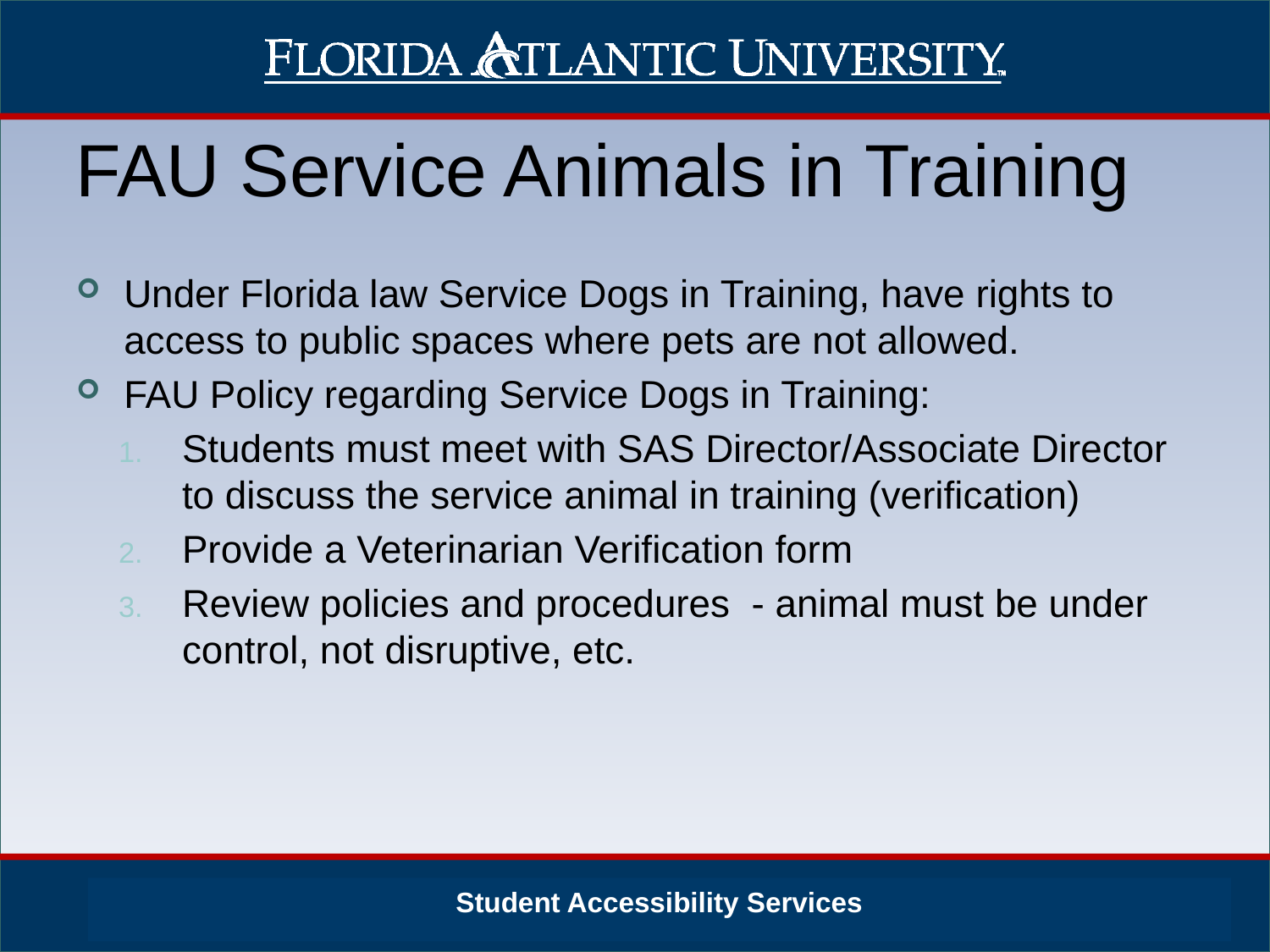

# FAU Service Animals in Training
Under Florida law Service Dogs in Training, have rights to access to public spaces where pets are not allowed.
FAU Policy regarding Service Dogs in Training:
Students must meet with SAS Director/Associate Director to discuss the service animal in training (verification)
Provide a Veterinarian Verification form
Review policies and procedures  - animal must be under control, not disruptive, etc.

Student Accessibility Services